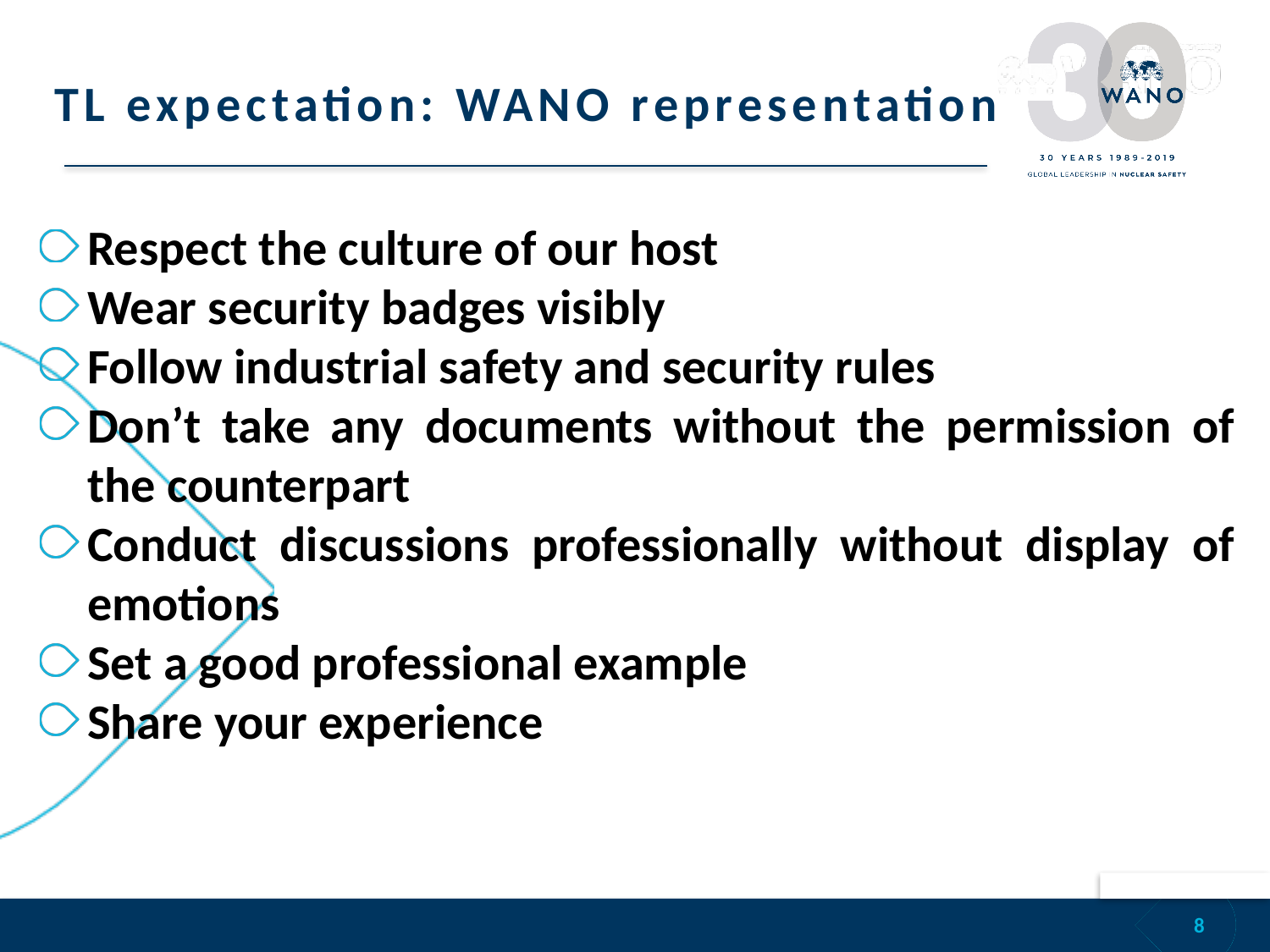

# TL expectation: WANO representation
Respect the culture of our host
Wear security badges visibly
Follow industrial safety and security rules
Don’t take any documents without the permission of the counterpart
Conduct discussions professionally without display of emotions
Set a good professional example
Share your experience

8